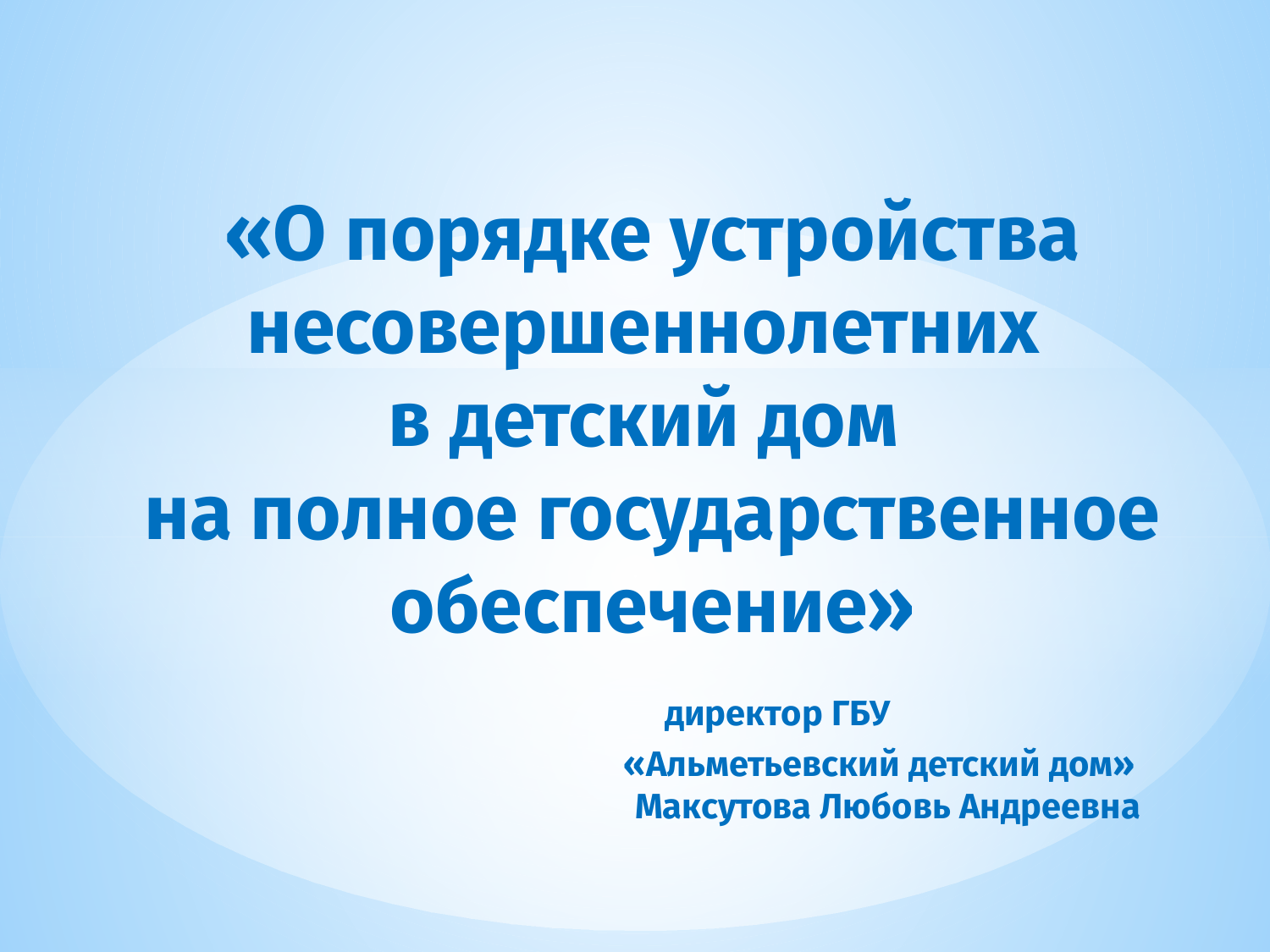

# «О порядке устройства несовершеннолетних в детский дом на полное государственное обеспечение» директор ГБУ «Альметьевский детский дом» Максутова Любовь Андреевна